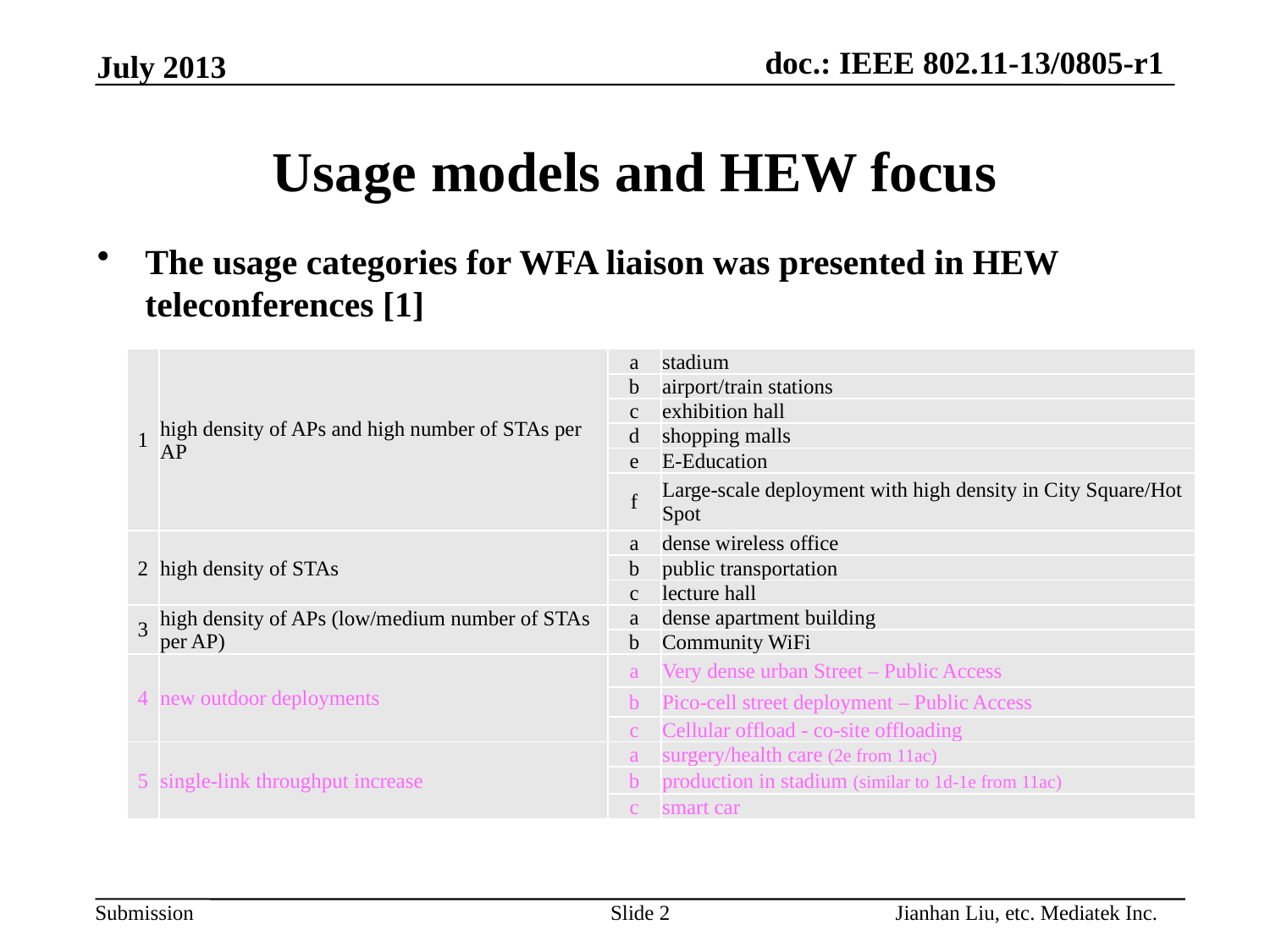

July 2013
# Usage models and HEW focus
The usage categories for WFA liaison was presented in HEW teleconferences [1]

| 1 | high density of APs and high number of STAs per AP | a | stadium |
| --- | --- | --- | --- |
|  |  | b | airport/train stations |
|  |  | c | exhibition hall |
|  |  | d | shopping malls |
|  |  | e | E-Education |
|  |  | f | Large-scale deployment with high density in City Square/Hot Spot |
| 2 | high density of STAs | a | dense wireless office |
|  |  | b | public transportation |
|  |  | c | lecture hall |
| 3 | high density of APs (low/medium number of STAs per AP) | a | dense apartment building |
|  |  | b | Community WiFi |
| 4 | new outdoor deployments | a | Very dense urban Street – Public Access |
|  |  | b | Pico-cell street deployment – Public Access |
|  |  | c | Cellular offload - co-site offloading |
| 5 | single-link throughput increase | a | surgery/health care (2e from 11ac) |
|  |  | b | production in stadium (similar to 1d-1e from 11ac) |
|  |  | c | smart car |
Jianhan Liu, etc. Mediatek Inc.
Slide 2